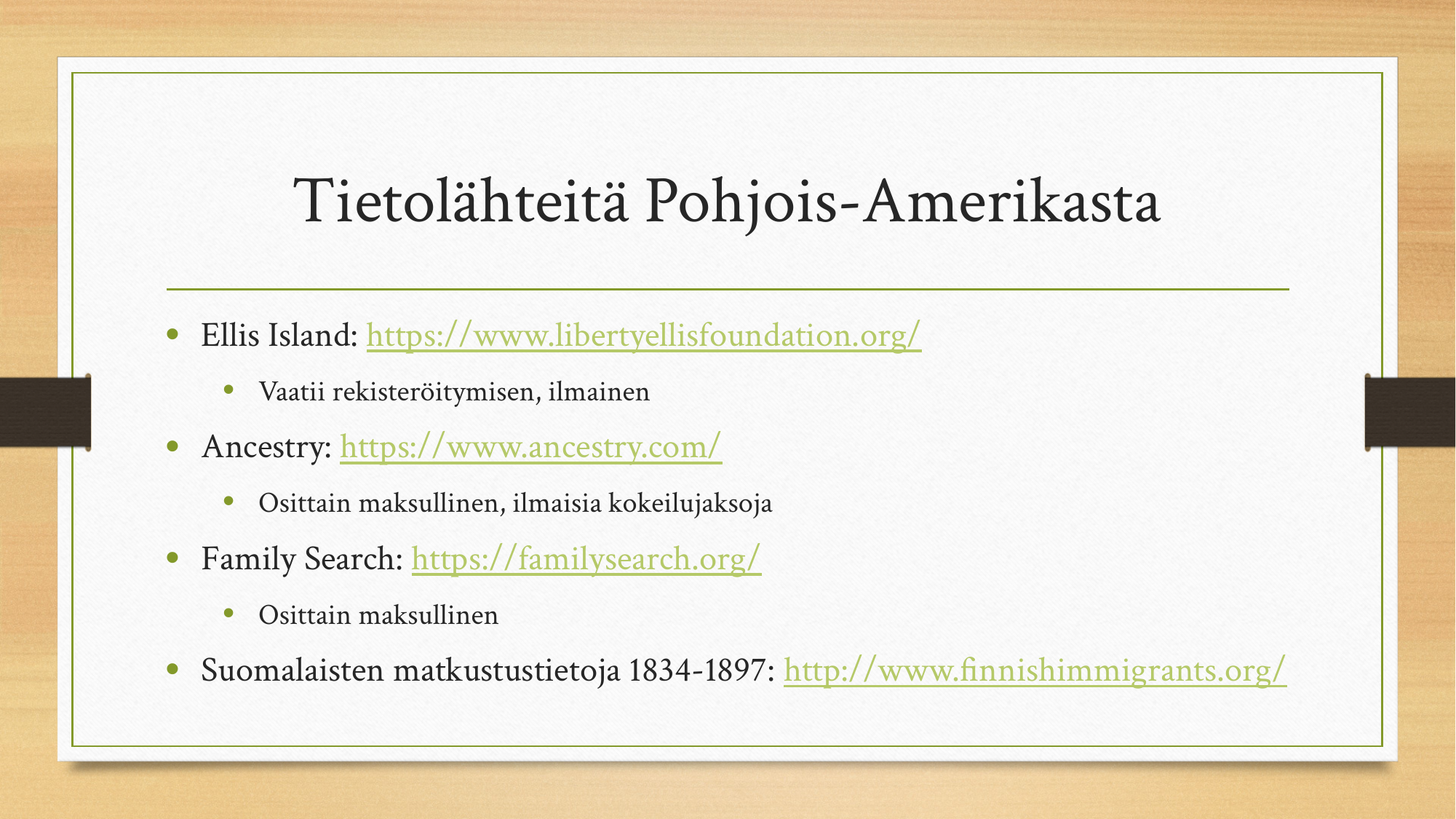

# Tietolähteitä Pohjois-Amerikasta
Ellis Island: https://www.libertyellisfoundation.org/
Vaatii rekisteröitymisen, ilmainen
Ancestry: https://www.ancestry.com/
Osittain maksullinen, ilmaisia kokeilujaksoja
Family Search: https://familysearch.org/
Osittain maksullinen
Suomalaisten matkustustietoja 1834-1897: http://www.finnishimmigrants.org/